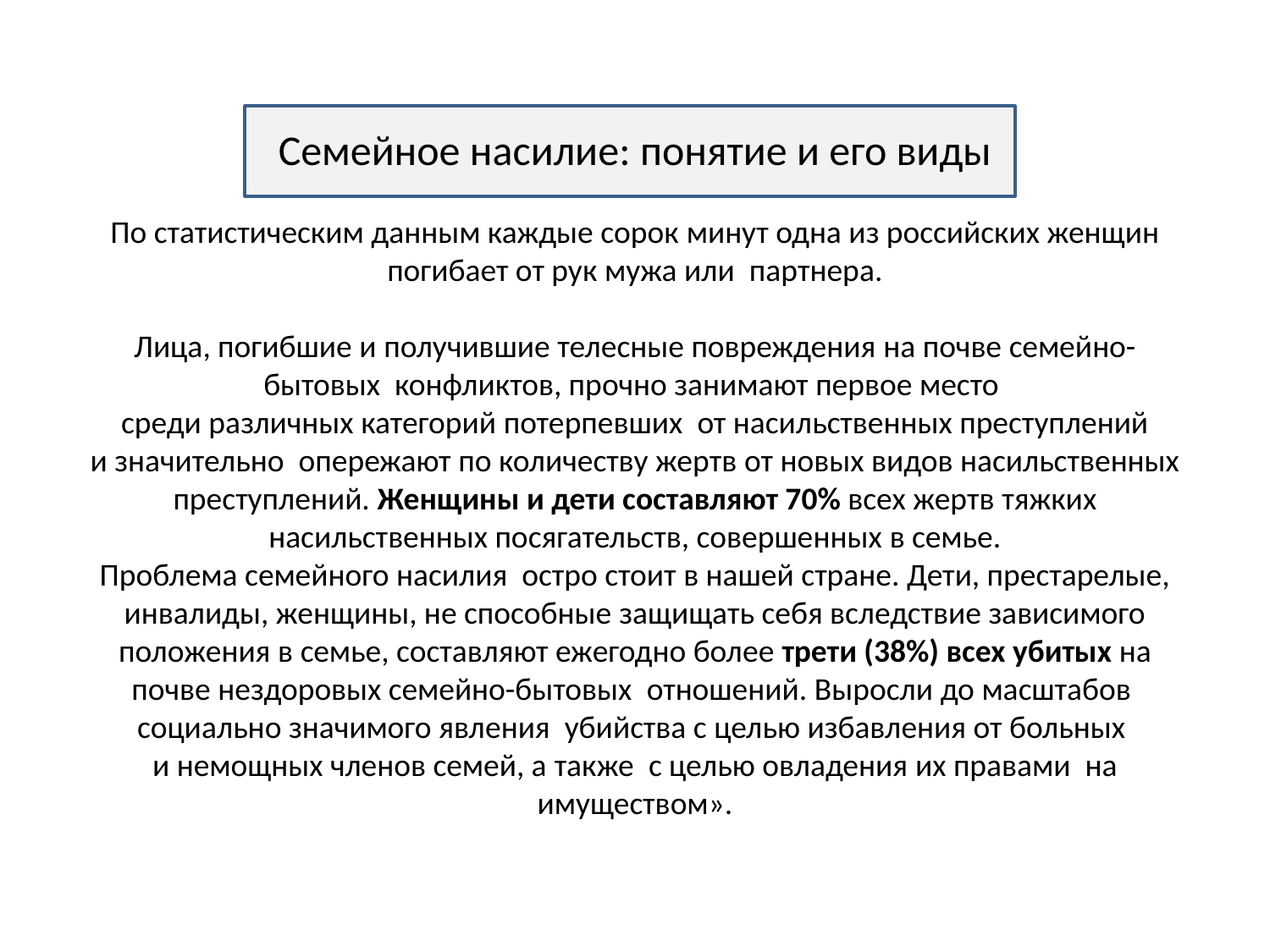

# Семейное насилие: понятие и его виды По статистическим данным каждые сорок минут одна из российских женщин погибает от рук мужа или  партнера. Лица, погибшие и получившие телесные повреждения на почве семейно-бытовых  конфликтов, прочно занимают первое место  среди различных категорий потерпевших  от насильственных преступлений и значительно  опережают по количеству жертв от новых видов насильственных преступлений. Женщины и дети составляют 70% всех жертв тяжких насильственных посягательств, совершенных в семье. Проблема семейного насилия  остро стоит в нашей стране. Дети, престарелые, инвалиды, женщины, не способные защищать себя вследствие зависимого положения в семье, составляют ежегодно более трети (38%) всех убитых на почве нездоровых семейно-бытовых  отношений. Выросли до масштабов  социально значимого явления  убийства с целью избавления от больных  и немощных членов семей, а также  с целью овладения их правами  на имуществом».